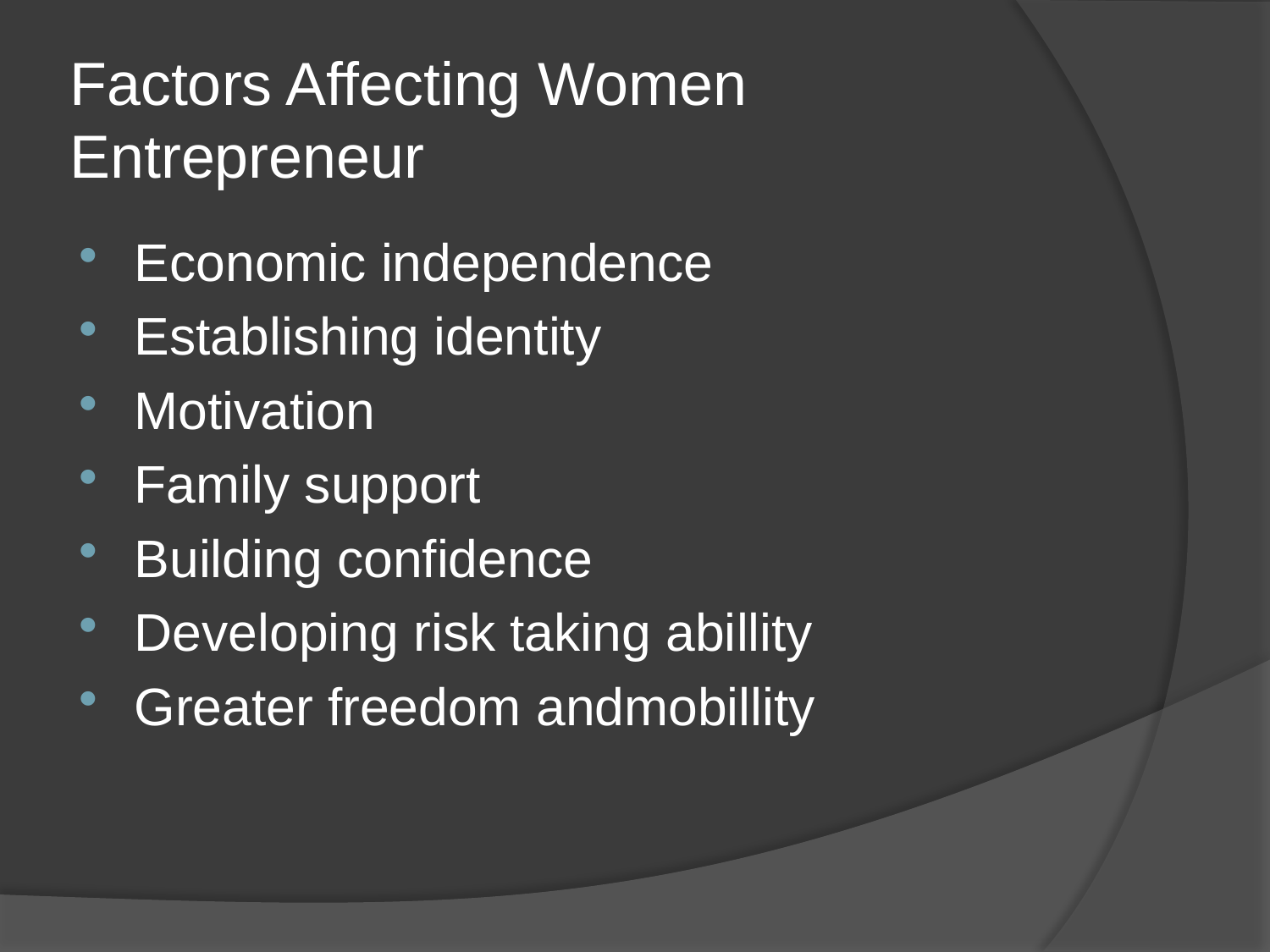

# Factors Affecting Women Entrepreneur
Economic independence
Establishing identity
Motivation
Family support
Building confidence
Developing risk taking abillity
Greater freedom andmobillity